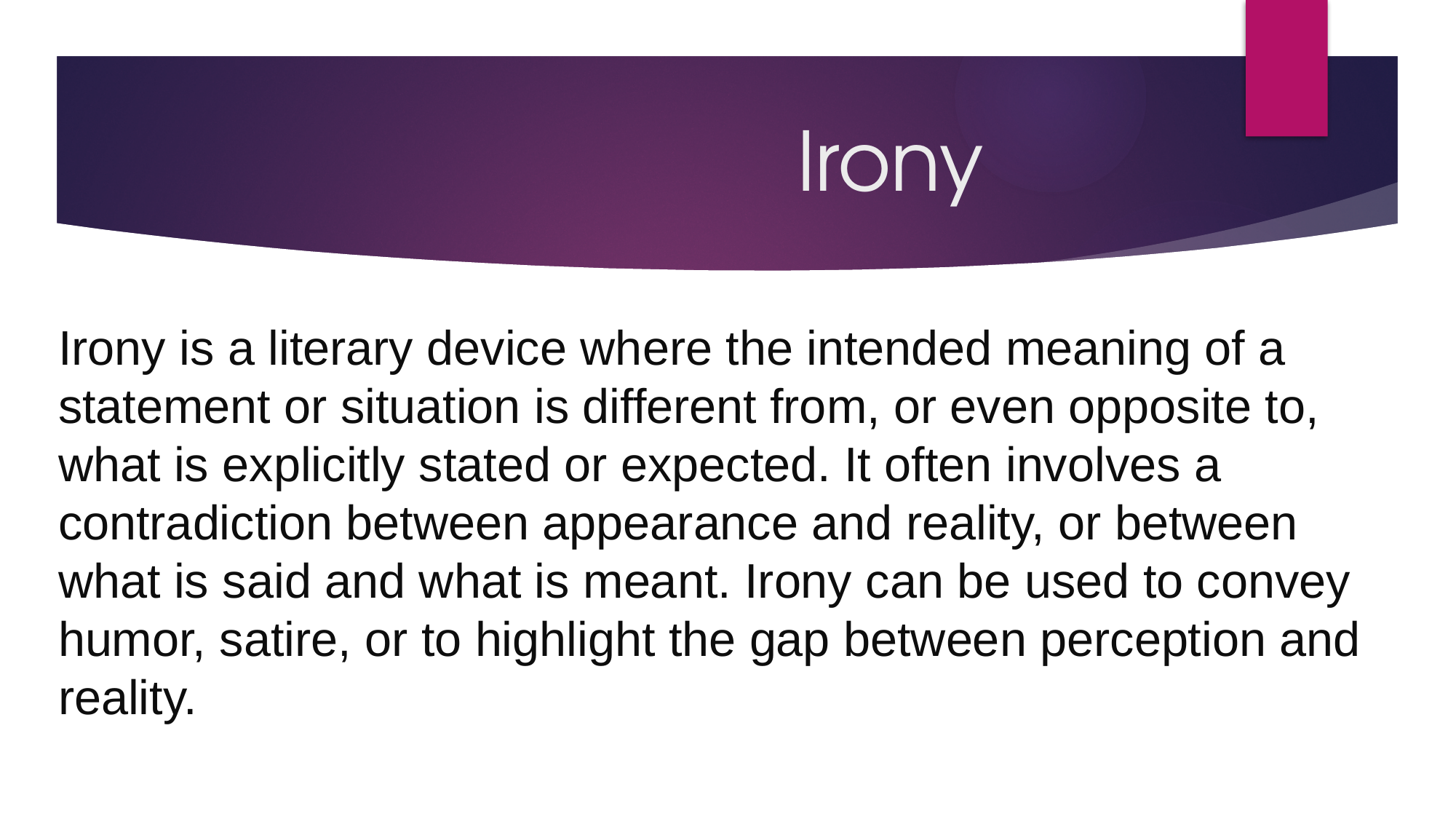

# Irony
Irony is a literary device where the intended meaning of a statement or situation is different from, or even opposite to, what is explicitly stated or expected. It often involves a contradiction between appearance and reality, or between what is said and what is meant. Irony can be used to convey humor, satire, or to highlight the gap between perception and reality.